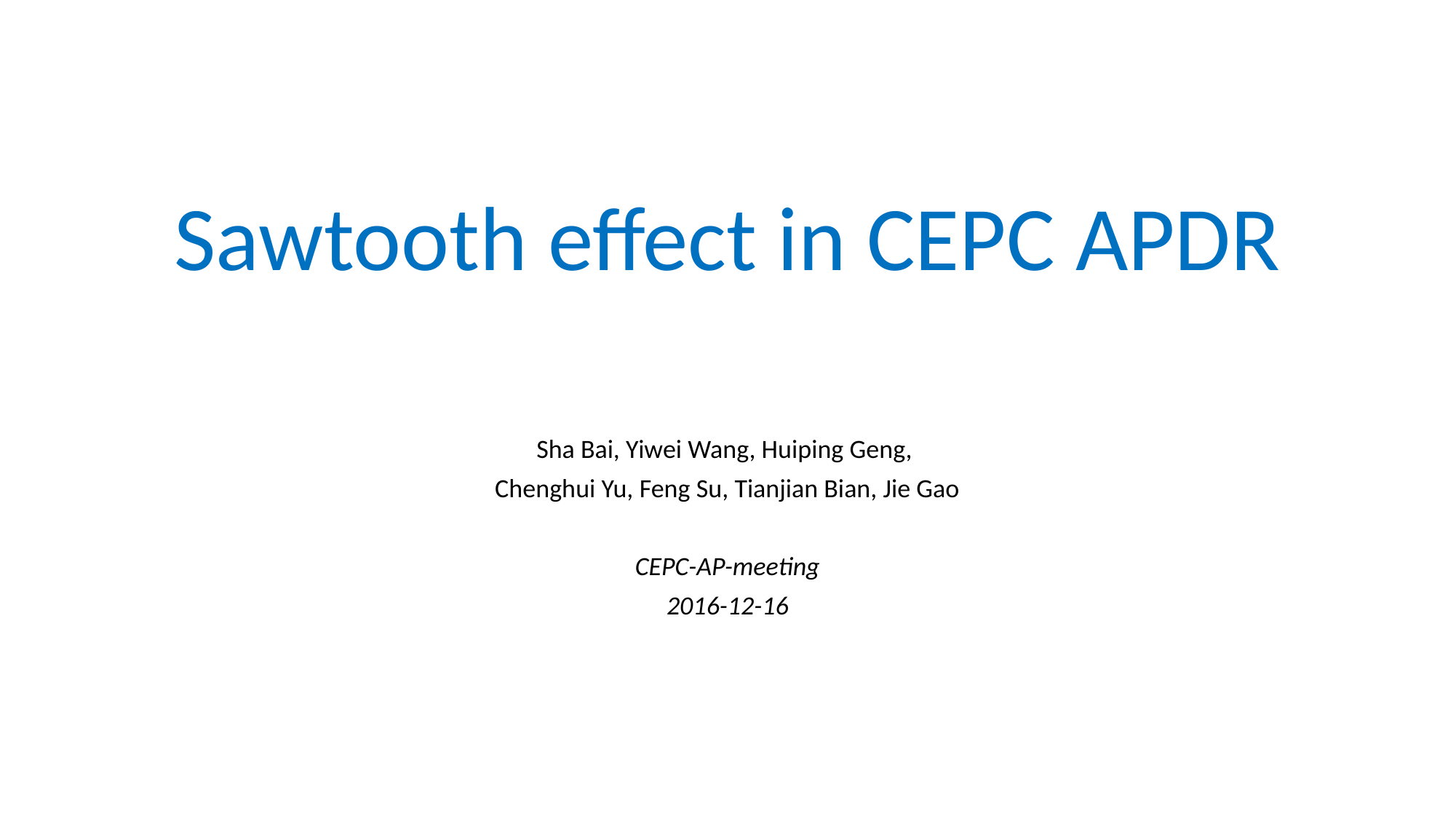

# Sawtooth effect in CEPC APDR
Sha Bai, Yiwei Wang, Huiping Geng,
Chenghui Yu, Feng Su, Tianjian Bian, Jie Gao

CEPC-AP-meeting
2016-12-16